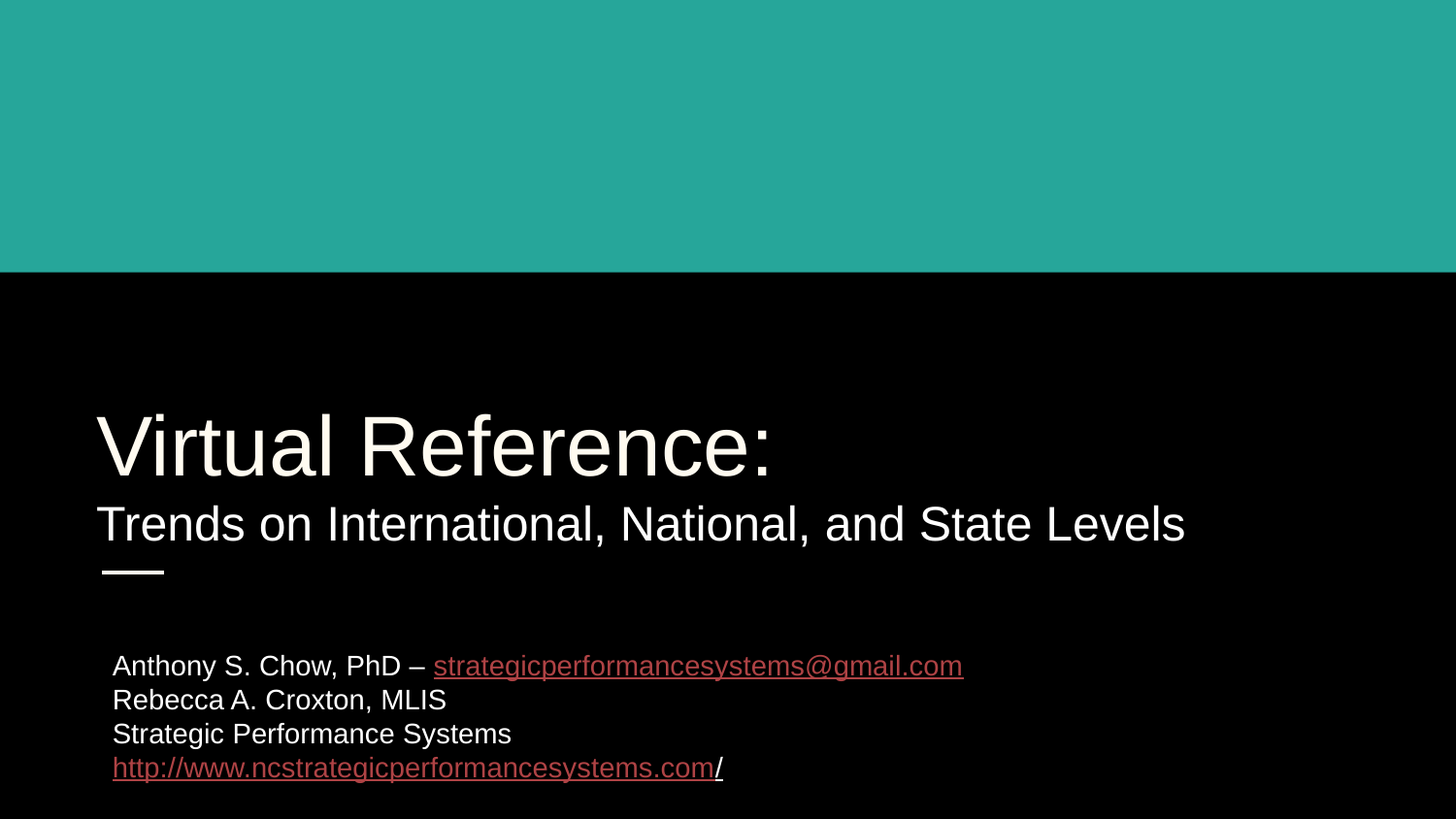

# Virtual Reference:
Trends on International, National, and State Levels
Anthony S. Chow, PhD – strategicperformancesystems@gmail.com
Rebecca A. Croxton, MLIS
Strategic Performance Systems
http://www.ncstrategicperformancesystems.com/